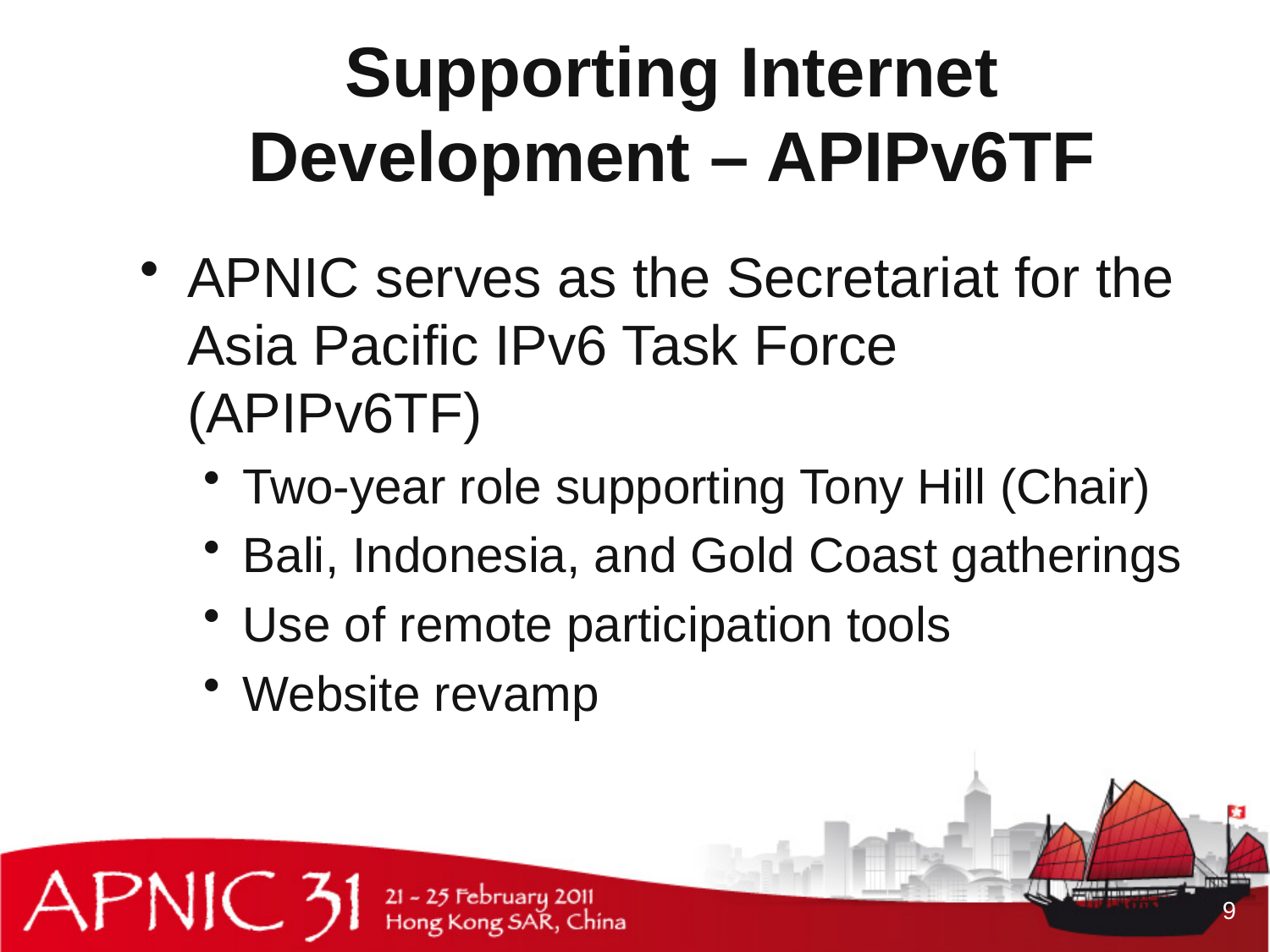

# Supporting Internet Development – APIPv6TF
APNIC serves as the Secretariat for the Asia Pacific IPv6 Task Force (APIPv6TF)
Two-year role supporting Tony Hill (Chair)
Bali, Indonesia, and Gold Coast gatherings
Use of remote participation tools
Website revamp

9